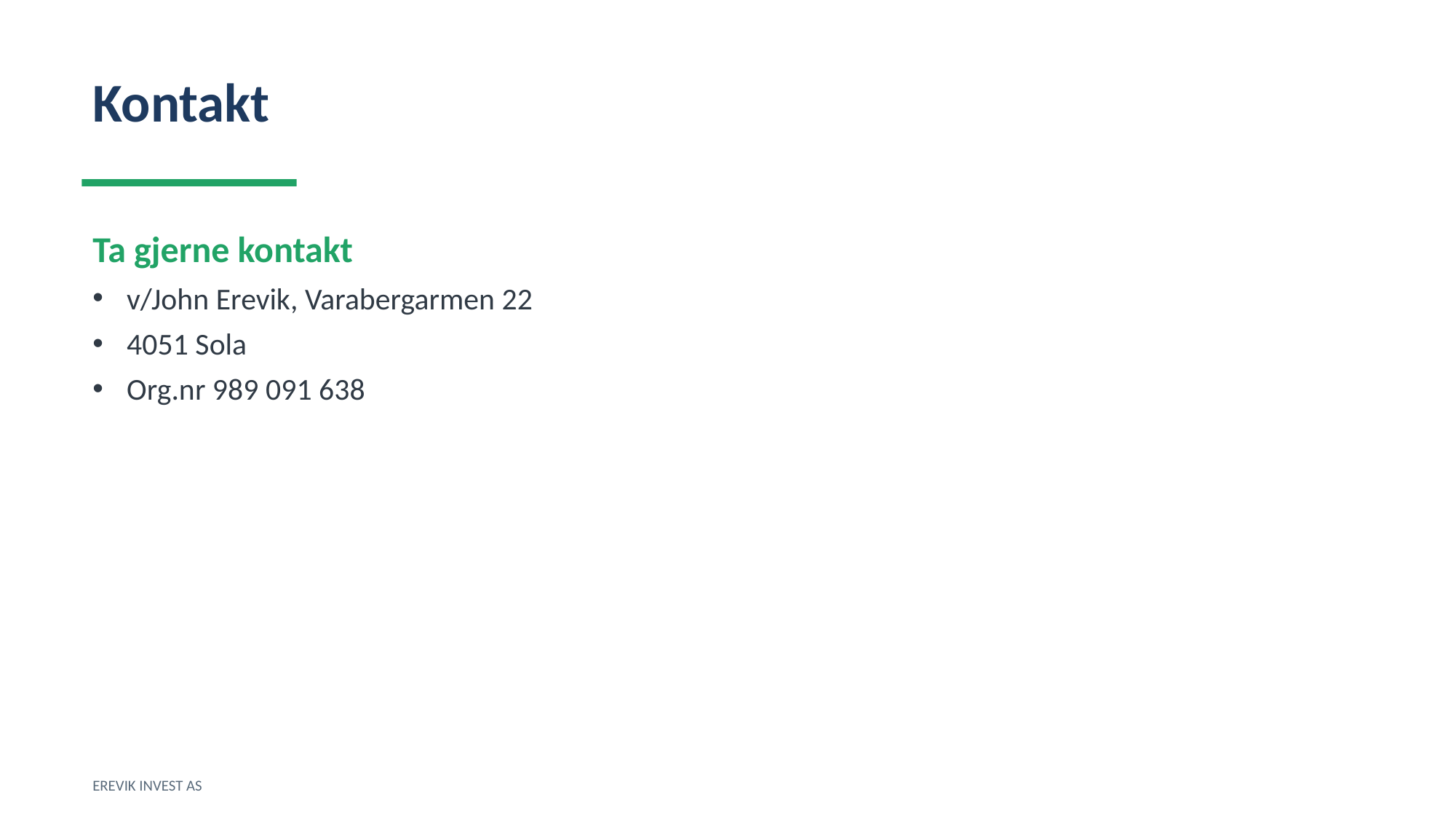

Kontakt

Ta gjerne kontakt
v/John Erevik, Varabergarmen 22
4051 Sola
Org.nr 989 091 638
EREVIK INVEST AS